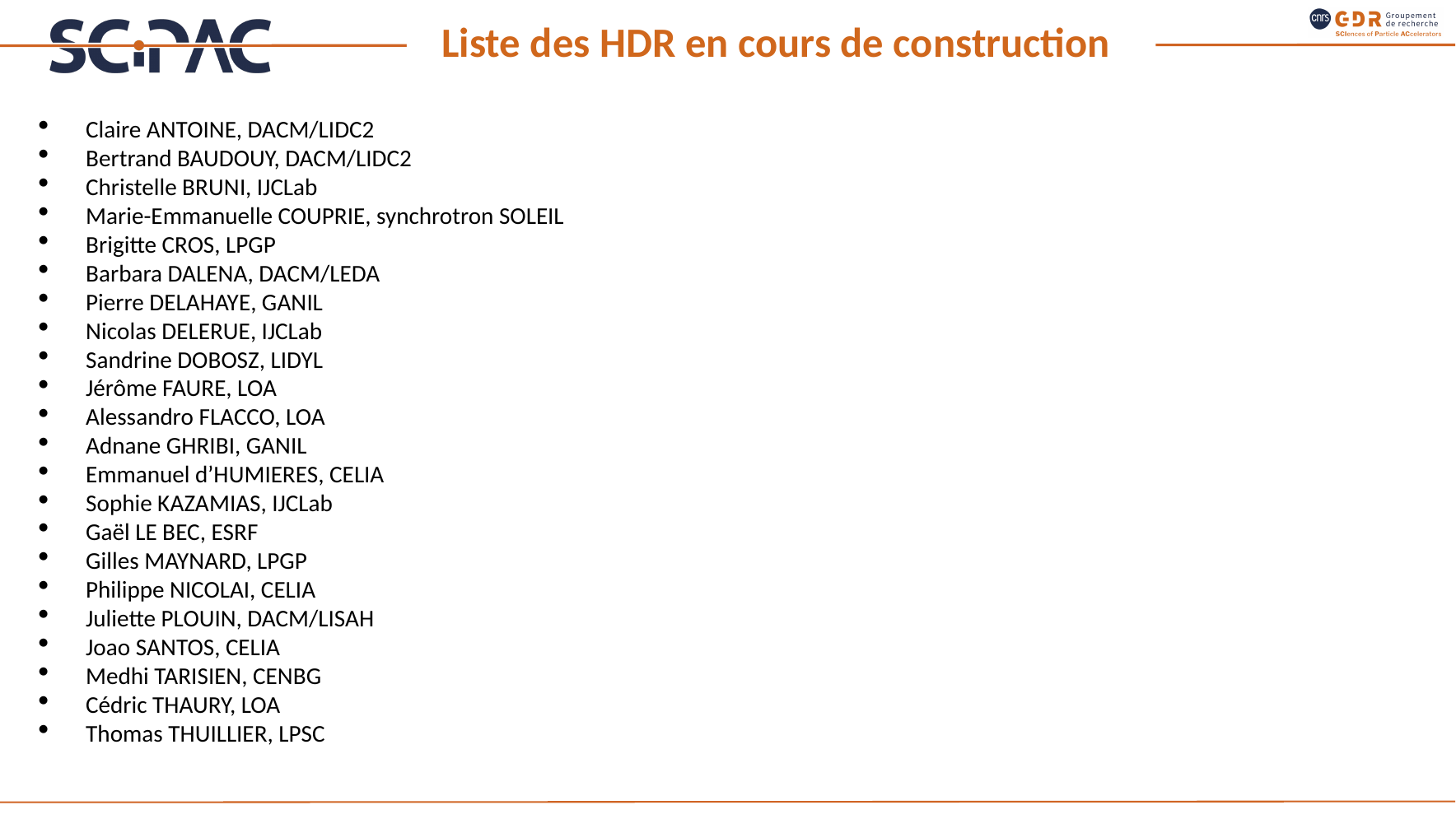

# Liste des HDR en cours de construction
Claire ANTOINE, DACM/LIDC2
Bertrand BAUDOUY, DACM/LIDC2
Christelle BRUNI, IJCLab
Marie-Emmanuelle COUPRIE, synchrotron SOLEIL
Brigitte CROS, LPGP
Barbara DALENA, DACM/LEDA
Pierre DELAHAYE, GANIL
Nicolas DELERUE, IJCLab
Sandrine DOBOSZ, LIDYL
Jérôme FAURE, LOA
Alessandro FLACCO, LOA
Adnane GHRIBI, GANIL
Emmanuel d’HUMIERES, CELIA
Sophie KAZAMIAS, IJCLab
Gaël LE BEC, ESRF
Gilles MAYNARD, LPGP
Philippe NICOLAI, CELIA
Juliette PLOUIN, DACM/LISAH
Joao SANTOS, CELIA
Medhi TARISIEN, CENBG
Cédric THAURY, LOA
Thomas THUILLIER, LPSC